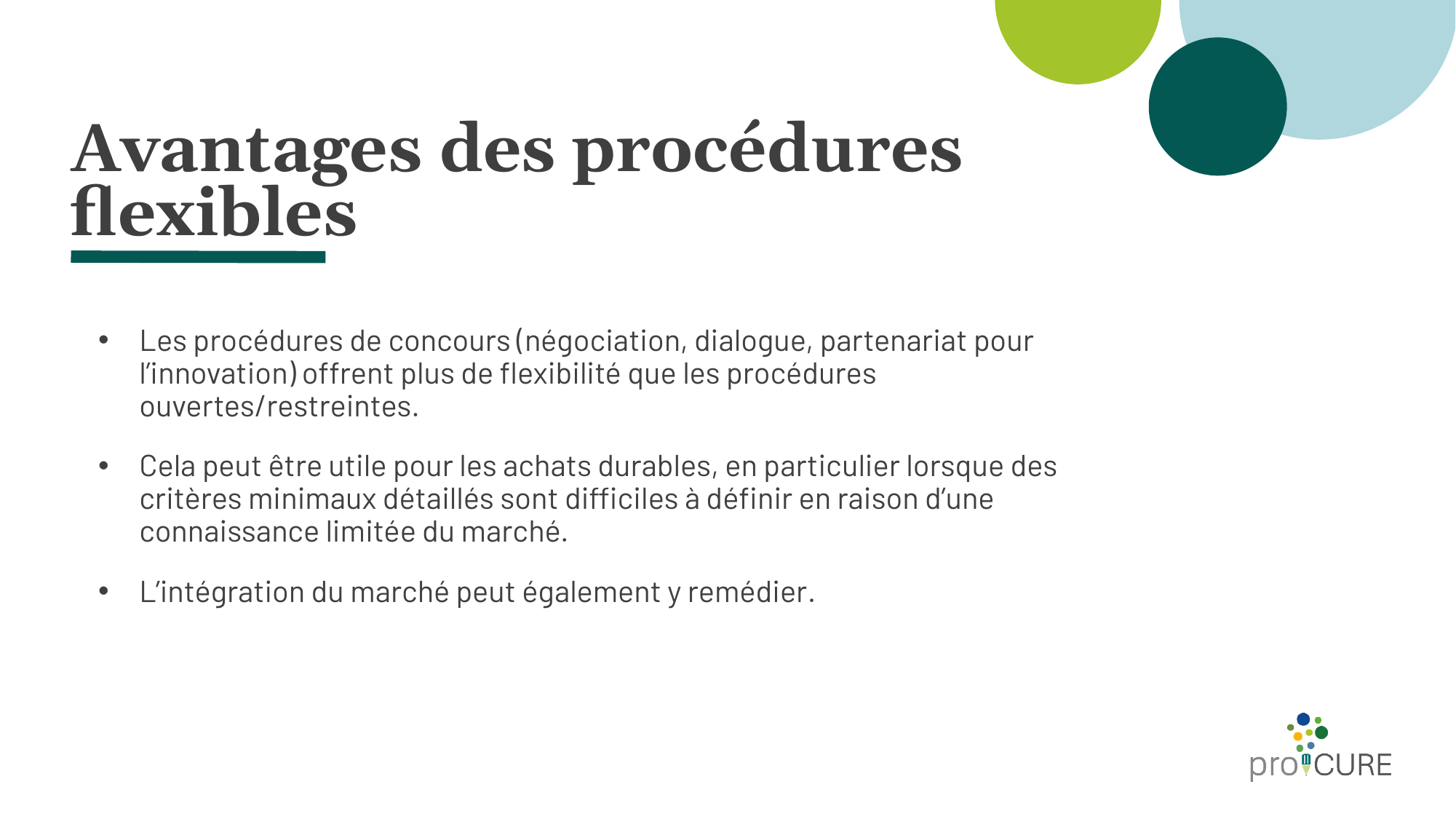

# Avantages des procédures flexibles
Les procédures de concours (négociation, dialogue, partenariat pour l’innovation) offrent plus de flexibilité que les procédures ouvertes/restreintes.
Cela peut être utile pour les achats durables, en particulier lorsque des critères minimaux détaillés sont difficiles à définir en raison d’une connaissance limitée du marché.
L’intégration du marché peut également y remédier.